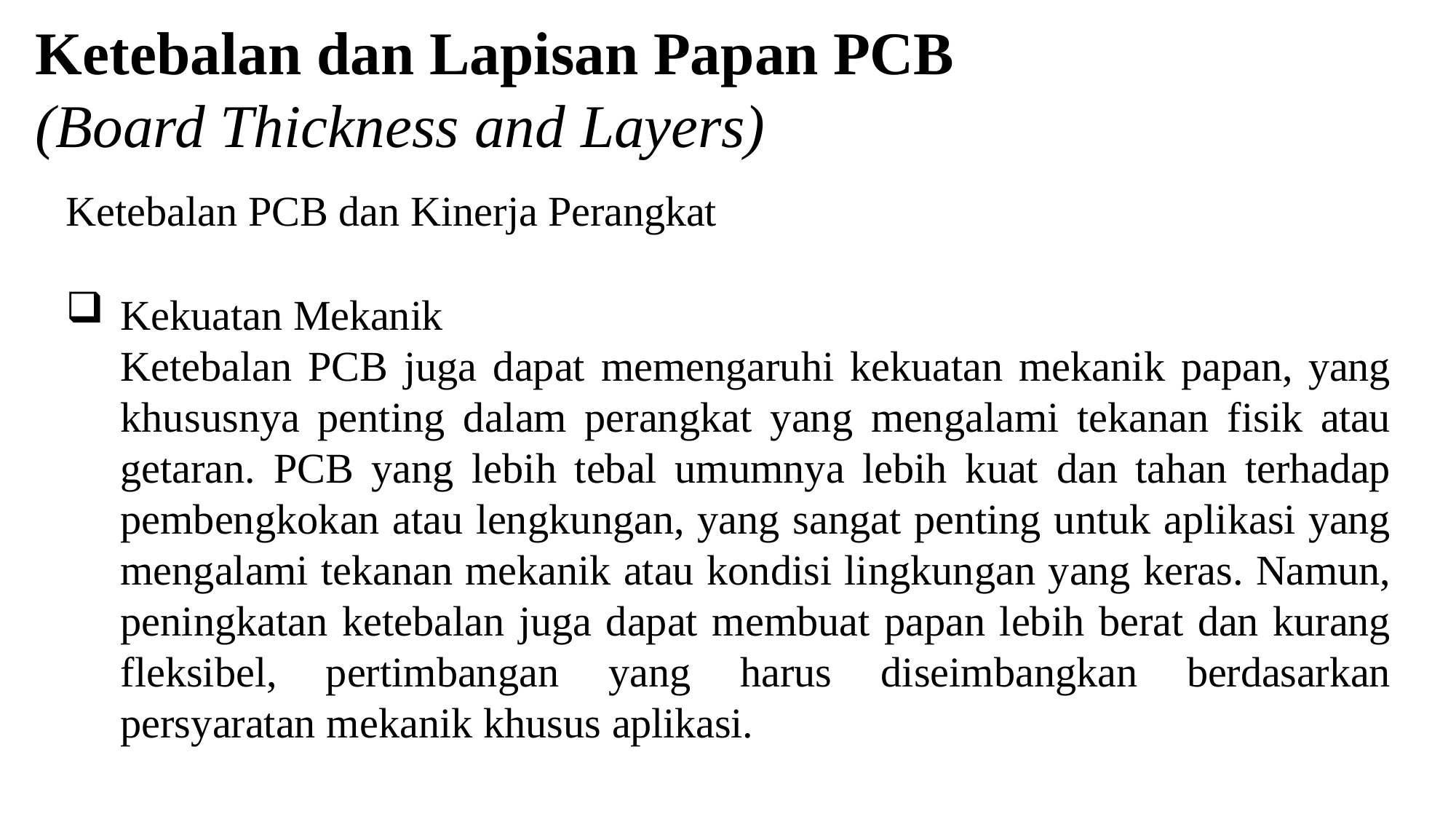

# Ketebalan dan Lapisan Papan PCB
(Board Thickness and Layers)
Ketebalan PCB dan Kinerja Perangkat

Kekuatan Mekanik
Ketebalan PCB juga dapat memengaruhi kekuatan mekanik papan, yang khususnya penting dalam perangkat yang mengalami tekanan fisik atau getaran. PCB yang lebih tebal umumnya lebih kuat dan tahan terhadap pembengkokan atau lengkungan, yang sangat penting untuk aplikasi yang mengalami tekanan mekanik atau kondisi lingkungan yang keras. Namun, peningkatan ketebalan juga dapat membuat papan lebih berat dan kurang fleksibel,   pertimbangan   yang   harus   diseimbangkan   berdasarkan persyaratan mekanik khusus aplikasi.